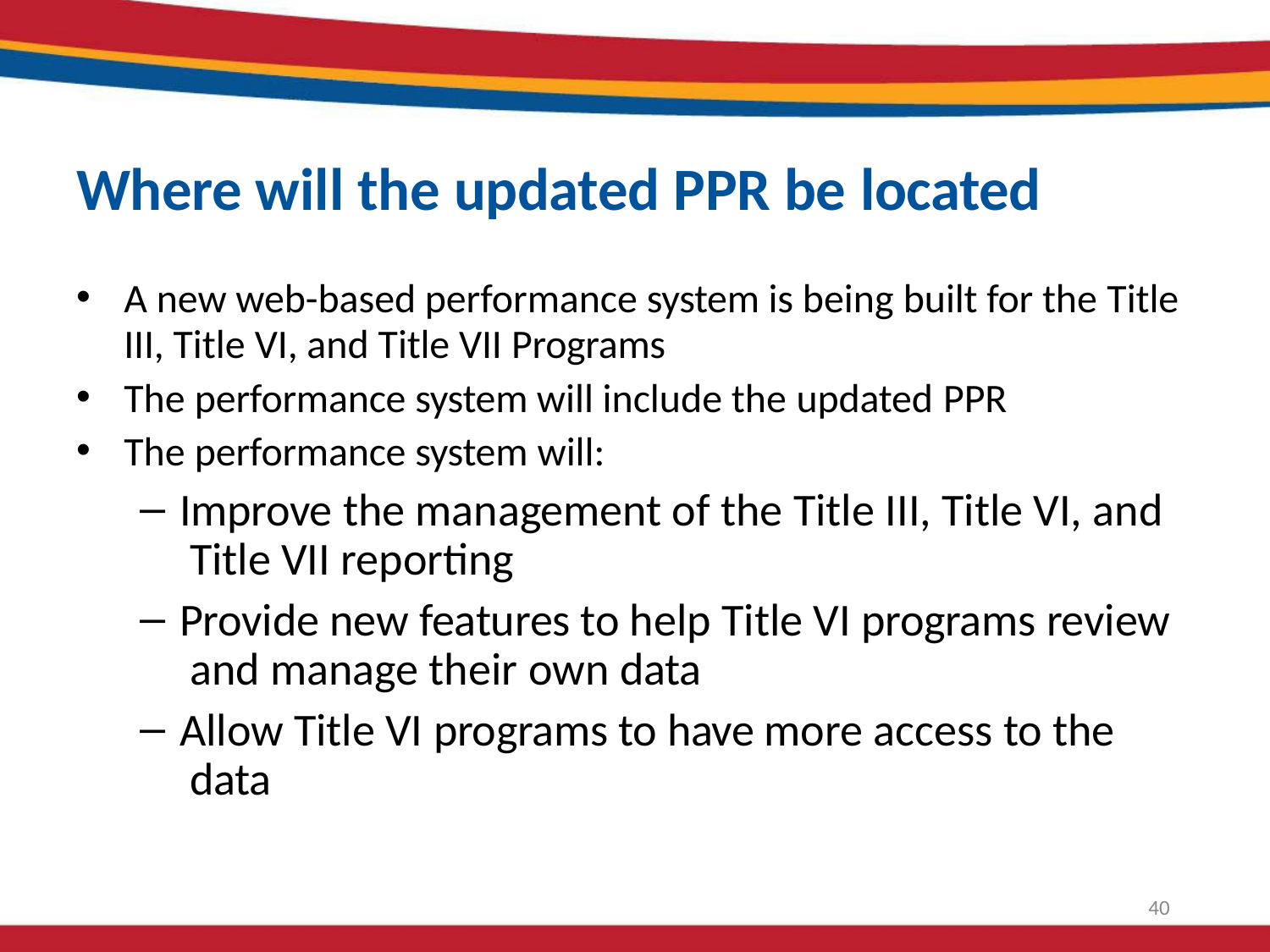

# Where will the updated PPR be located
A new web-based performance system is being built for the Title
III, Title VI, and Title VII Programs
The performance system will include the updated PPR
The performance system will:
Improve the management of the Title III, Title VI, and  Title VII reporting
Provide new features to help Title VI programs review  and manage their own data
Allow Title VI programs to have more access to the  data
40